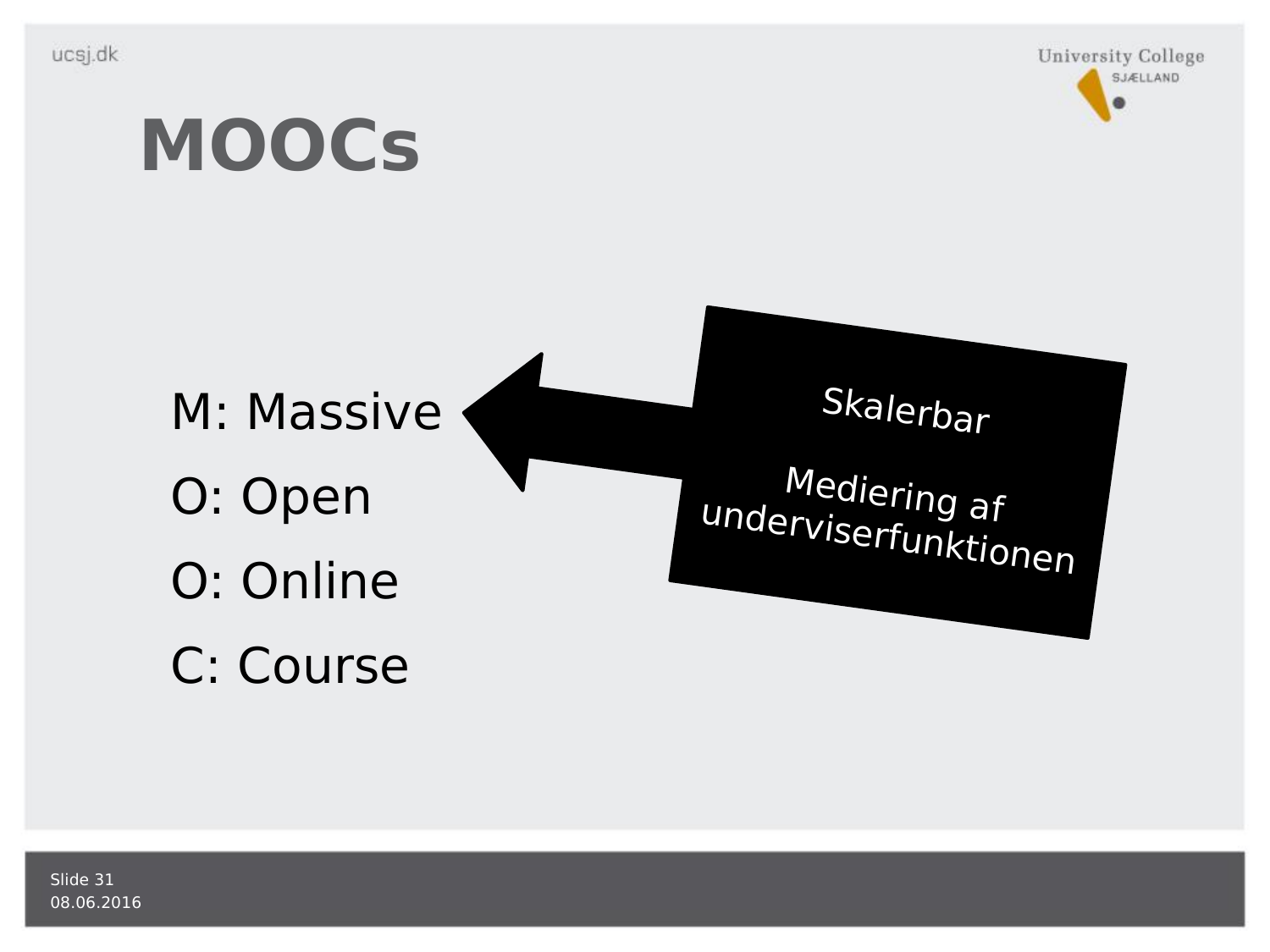

# MOOCs
Skalerbar

Mediering af underviserfunktionen
M: Massive

O: Open

O: Online

C: Course
Slide 31
08.06.2016